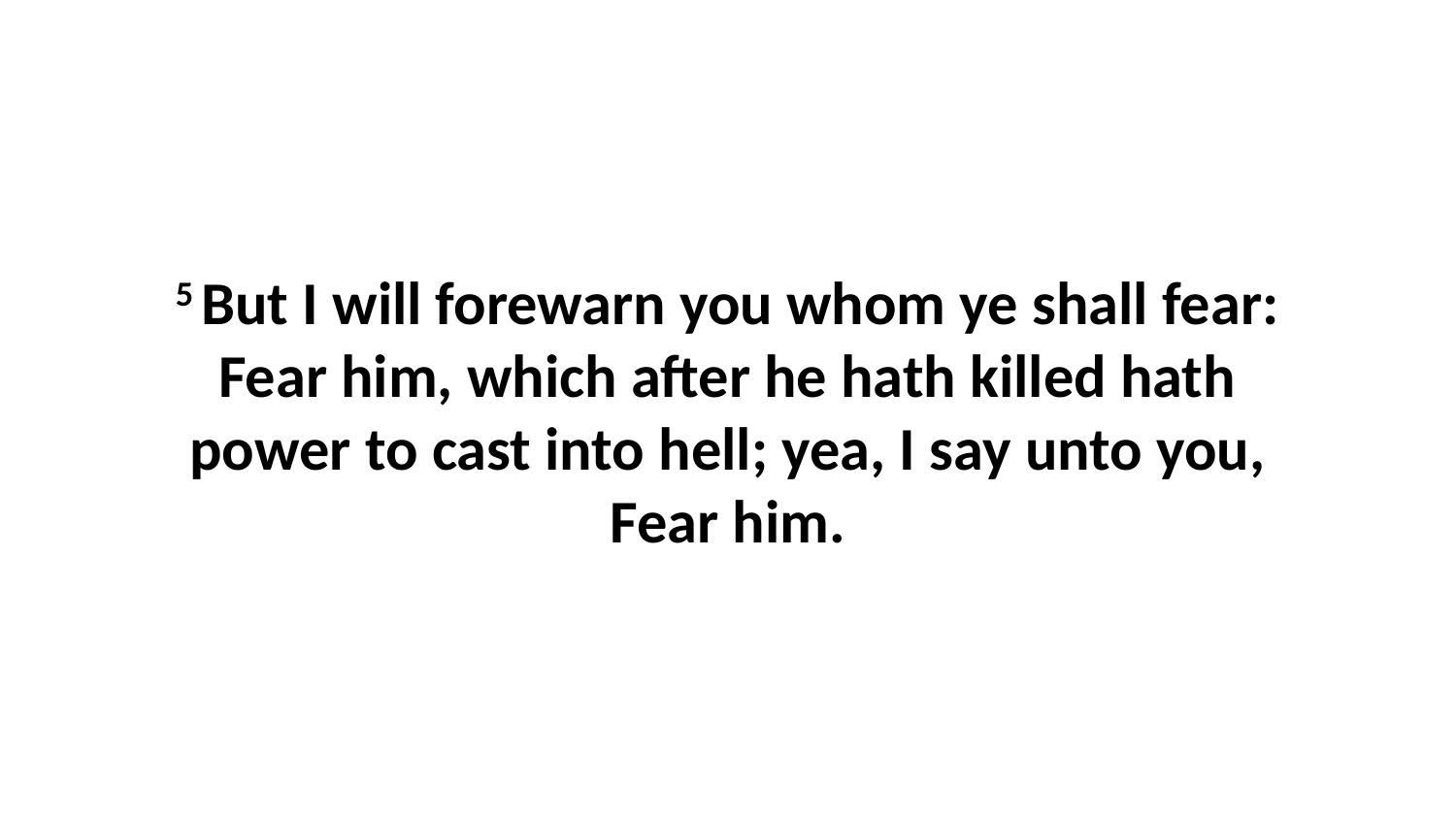

5 But I will forewarn you whom ye shall fear: Fear him, which after he hath killed hath power to cast into hell; yea, I say unto you, Fear him.